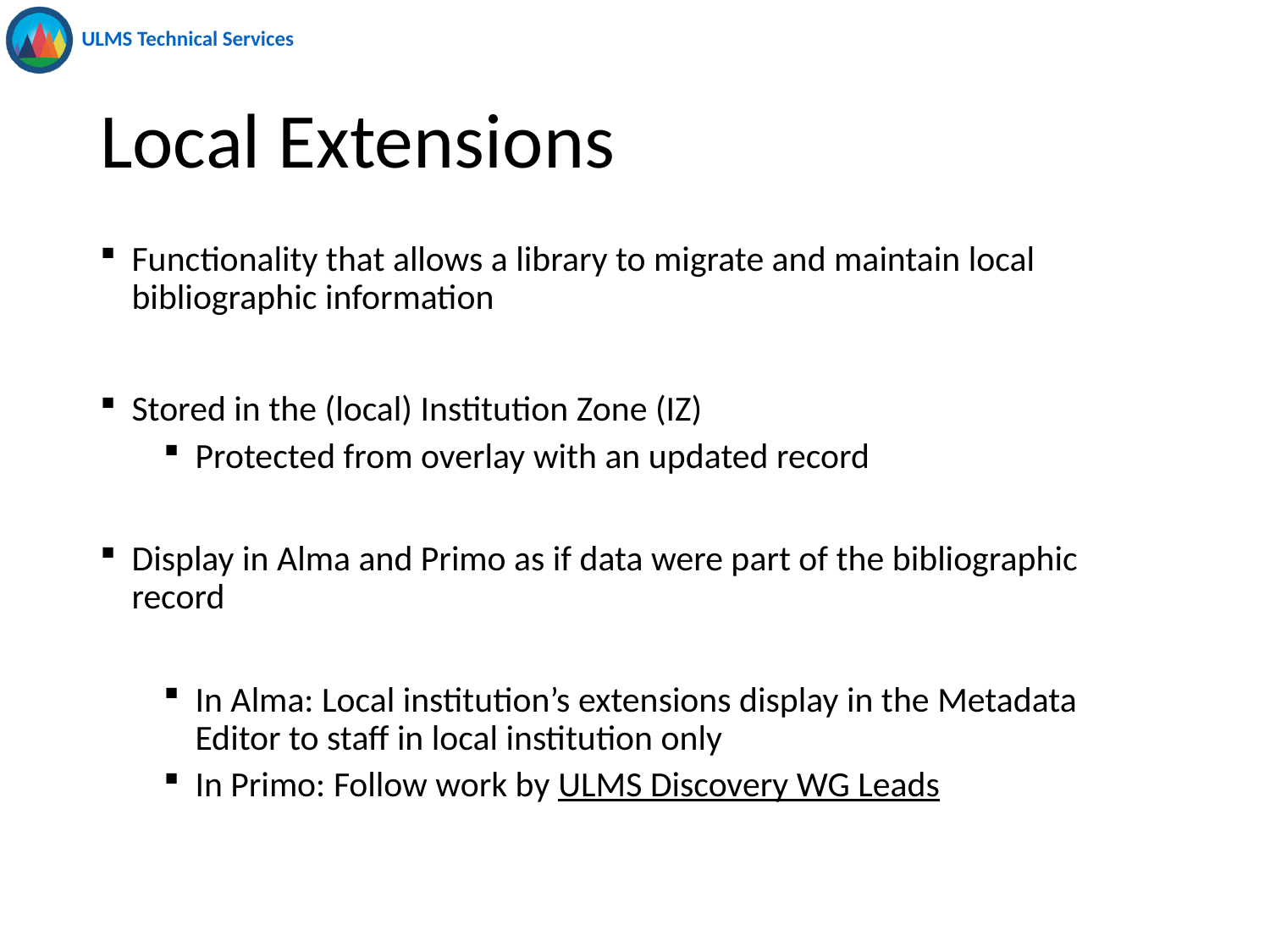

# Local Extensions
Functionality that allows a library to migrate and maintain local bibliographic information

Stored in the (local) Institution Zone (IZ)
Protected from overlay with an updated record

Display in Alma and Primo as if data were part of the bibliographic record

In Alma: Local institution’s extensions display in the Metadata Editor to staff in local institution only
In Primo: Follow work by ULMS Discovery WG Leads